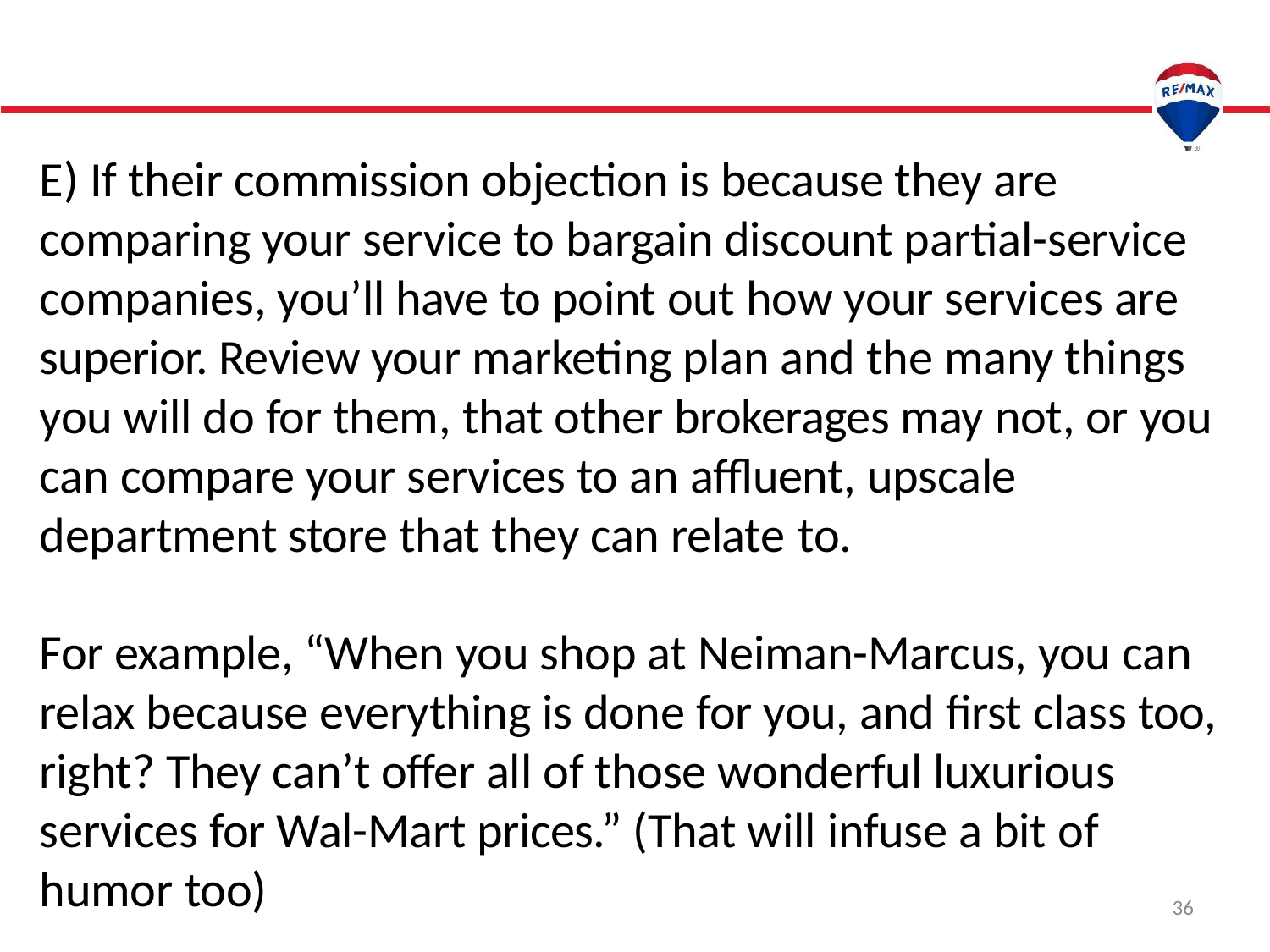

E) If their commission objection is because they are  comparing your service to bargain discount partial-service  companies, you’ll have to point out how your services are  superior. Review your marketing plan and the many things  you will do for them, that other brokerages may not, or you can compare your services to an affluent, upscale  department store that they can relate to.

For example, “When you shop at Neiman-Marcus, you can  relax because everything is done for you, and first class too,  right? They can’t offer all of those wonderful luxurious  services for Wal-Mart prices.” (That will infuse a bit of  humor too)
36